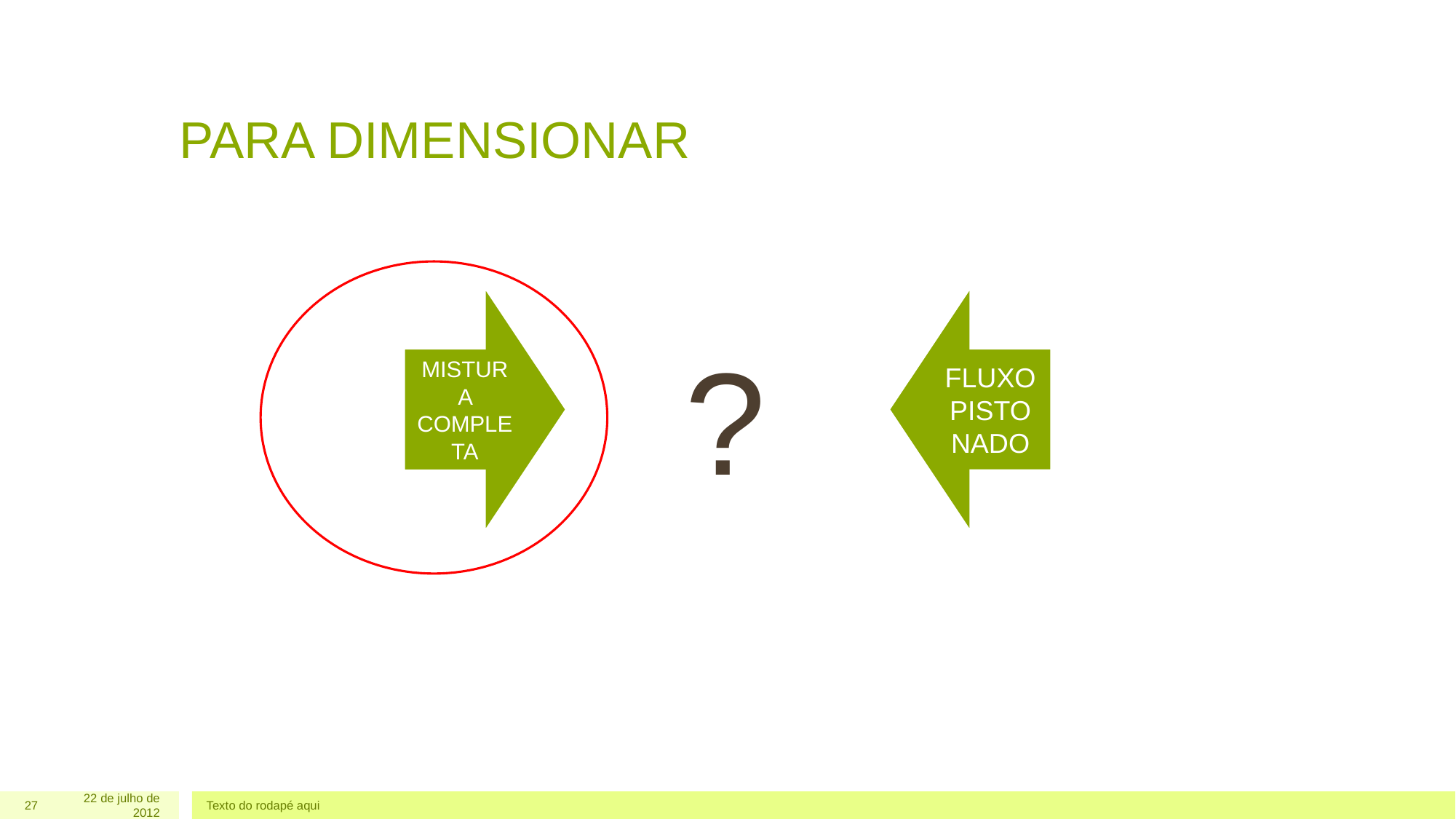

# PARA DIMENSIONAR
MISTURA COMPLETA
FLUXO PISTONADO

?
27
22 de julho de 2012
Texto do rodapé aqui